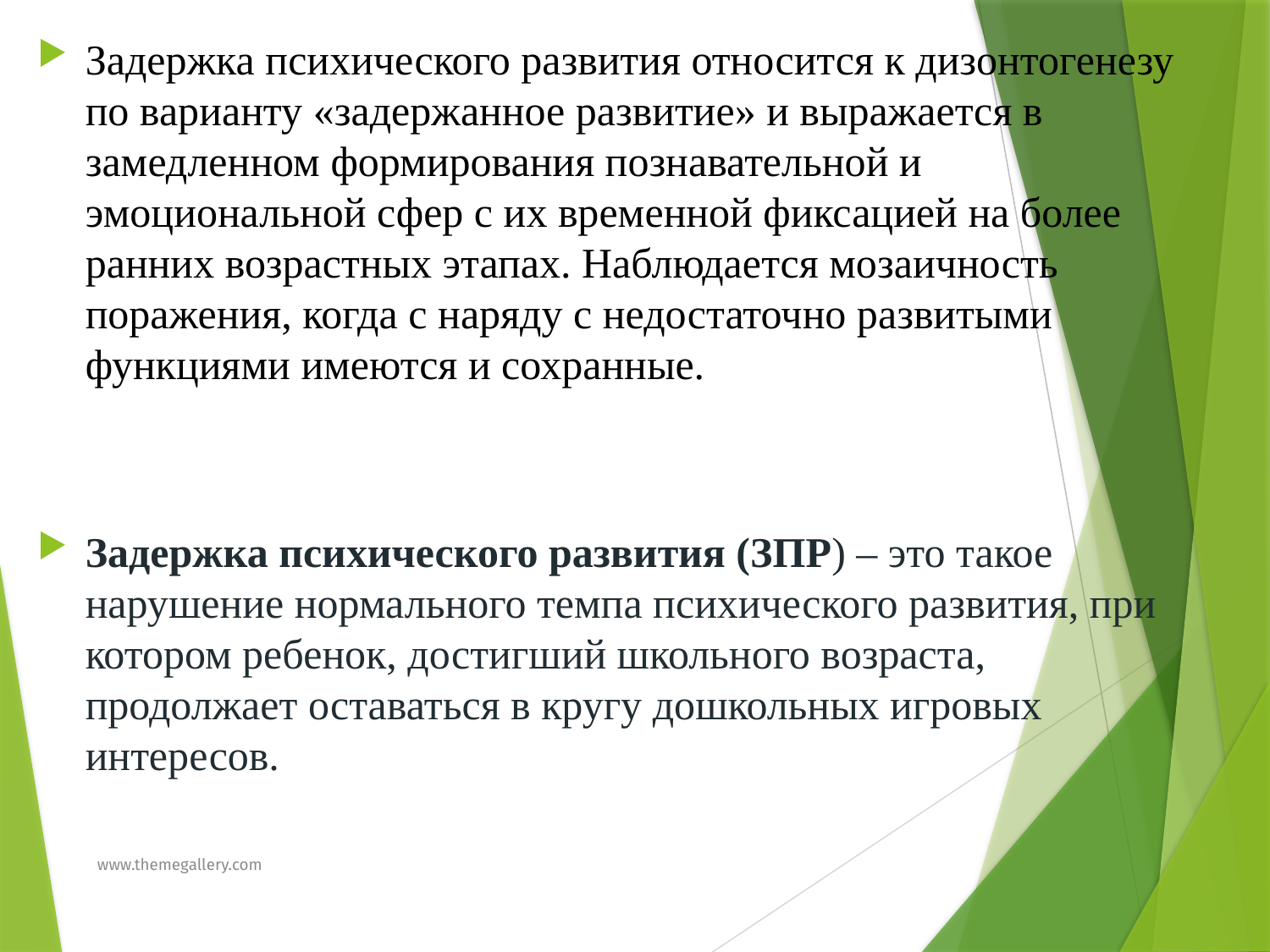

Задержка психического развития относится к дизонтогенезу по варианту «задержанное развитие» и выражается в замедленном формирования познавательной и эмоциональной сфер с их временной фиксацией на более ранних возрастных этапах. Наблюдается мозаичность поражения, когда с наряду с недостаточно развитыми функциями имеются и сохранные.

Задержка психического развития (ЗПР) – это такое нарушение нормального темпа психического развития, при котором ребенок, достигший школьного возраста, продолжает оставаться в кругу дошкольных игровых интересов.

www.themegallery.com